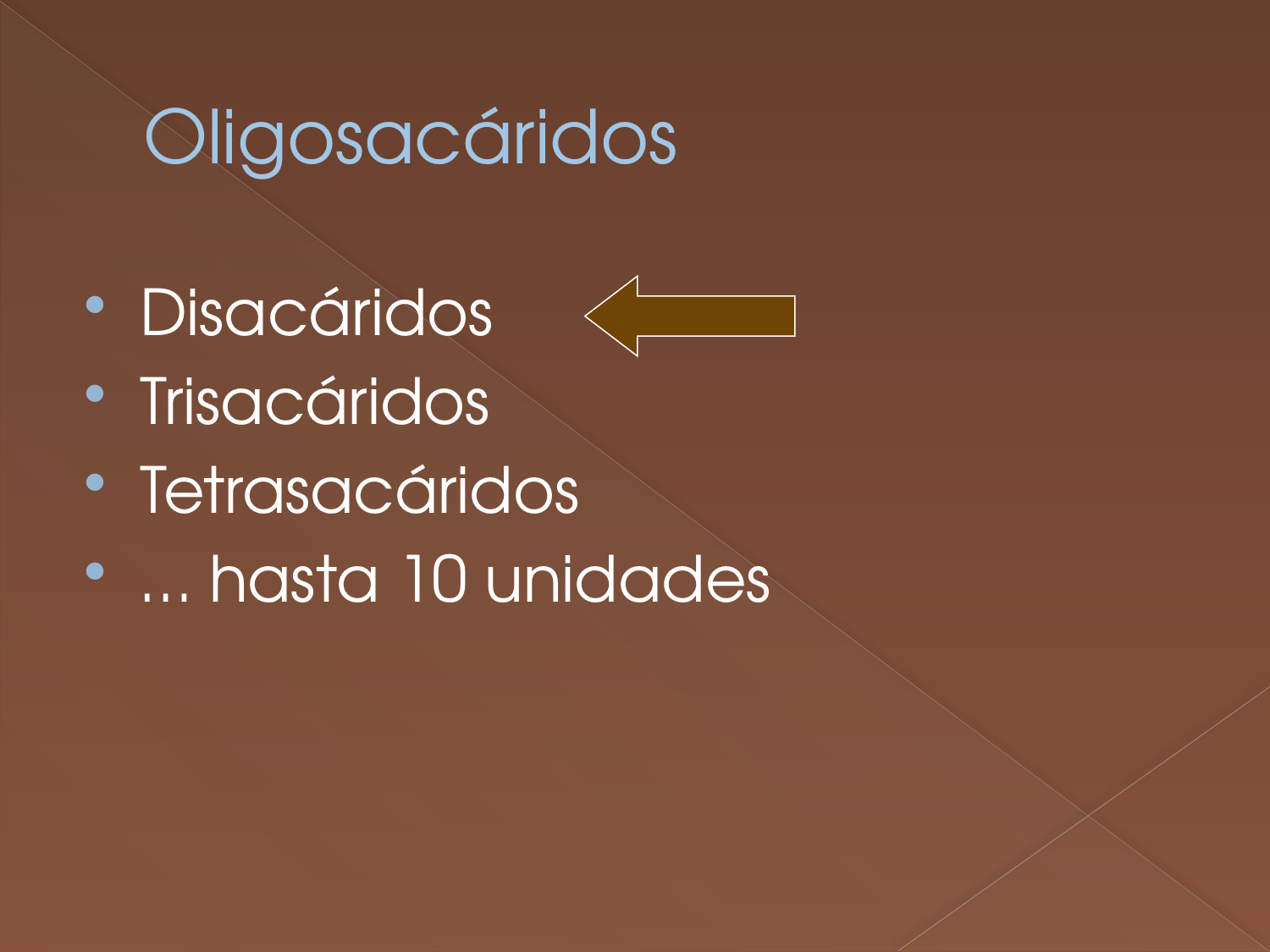

# Oligosacáridos
Disacáridos
Trisacáridos
Tetrasacáridos
… hasta 10 unidades